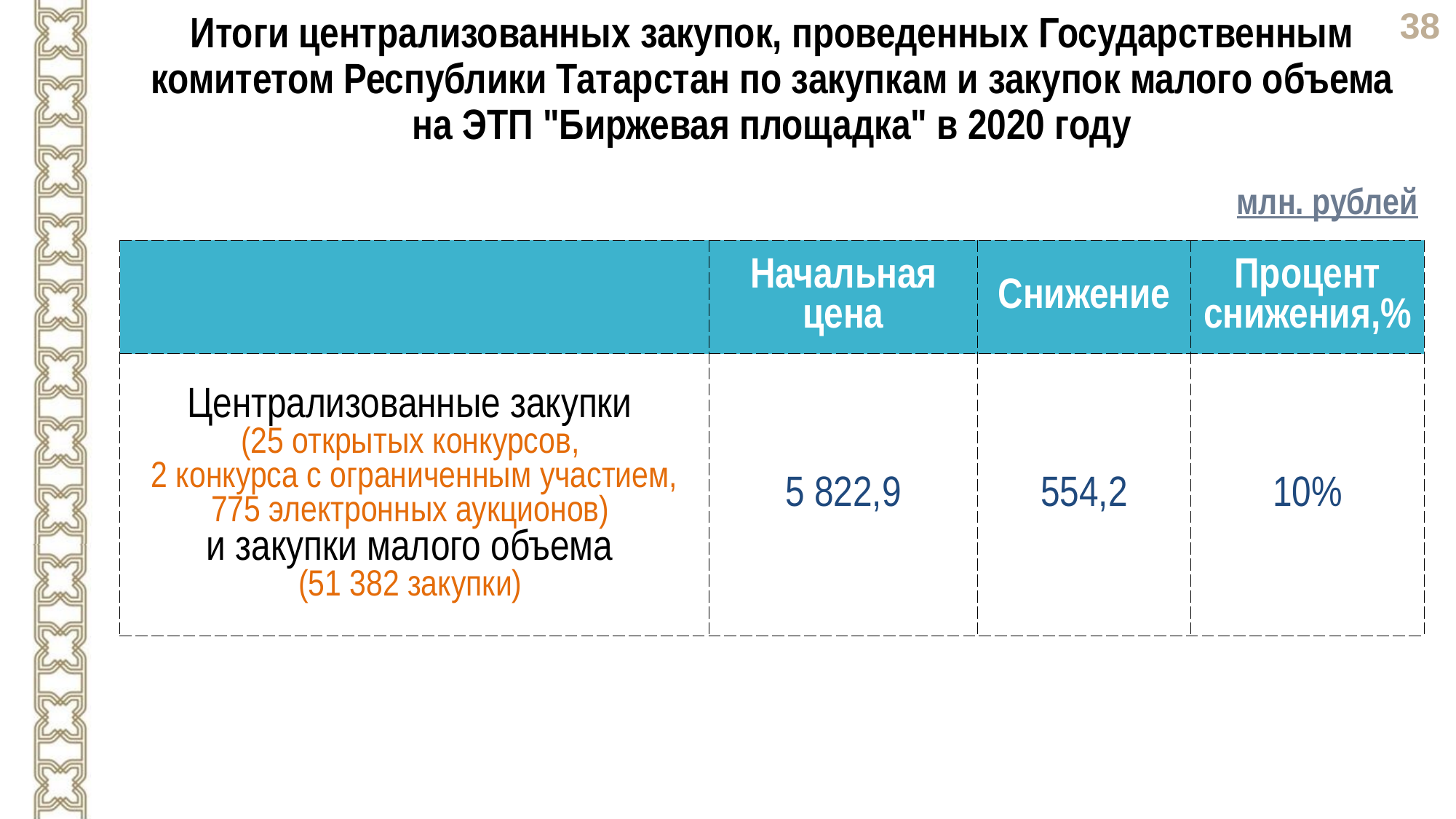

Итоги централизованных закупок, проведенных Государственным комитетом Республики Татарстан по закупкам и закупок малого объема на ЭТП "Биржевая площадка" в 2020 году
млн. рублей
|  | Начальная цена | Снижение | Процент снижения,% |
| --- | --- | --- | --- |
| Централизованные закупки (25 открытых конкурсов, 2 конкурса с ограниченным участием, 775 электронных аукционов) и закупки малого объема (51 382 закупки) | 5 822,9 | 554,2 | 10% |